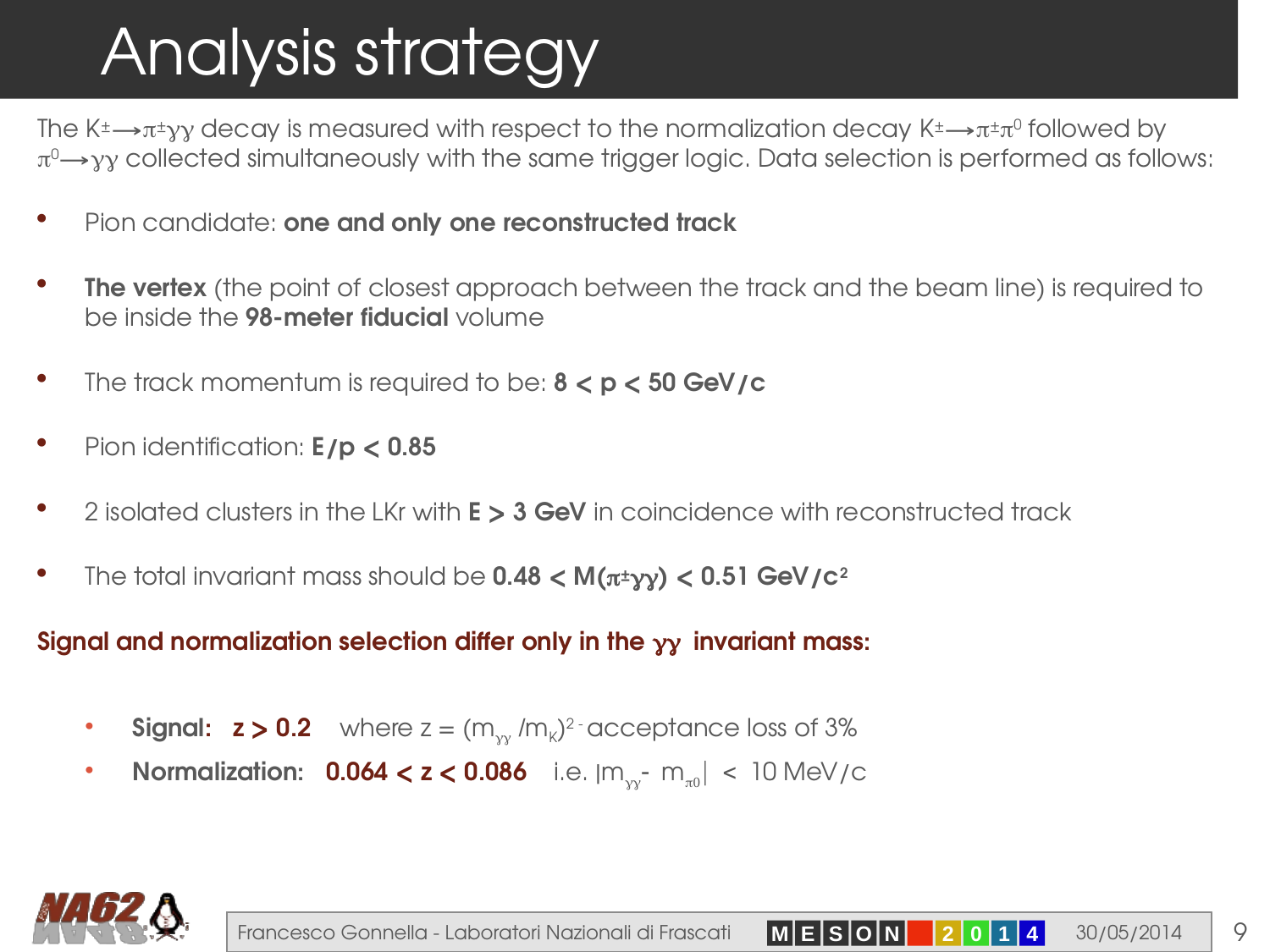

# Analysis strategy
The K±⟶π±γγ decay is measured with respect to the normalization decay K±⟶π±π0 followed by π0⟶γγ collected simultaneously with the same trigger logic. Data selection is performed as follows:
Pion candidate: one and only one reconstructed track
The vertex (the point of closest approach between the track and the beam line) is required to be inside the 98-meter fiducial volume
The track momentum is required to be: 8 < p < 50 GeV/c
Pion identification: E/p < 0.85
2 isolated clusters in the LKr with E > 3 GeV in coincidence with reconstructed track
The total invariant mass should be 0.48 < M(π±γγ) < 0.51 GeV/c2
Signal and normalization selection differ only in the γγ invariant mass:

Signal:   z > 0.2    where z = (mγγ /mK)2 - acceptance loss of 3%
Normalization:   0.064 < z < 0.086    i.e. |mγγ− mπ0| < 10 MeV/c

9